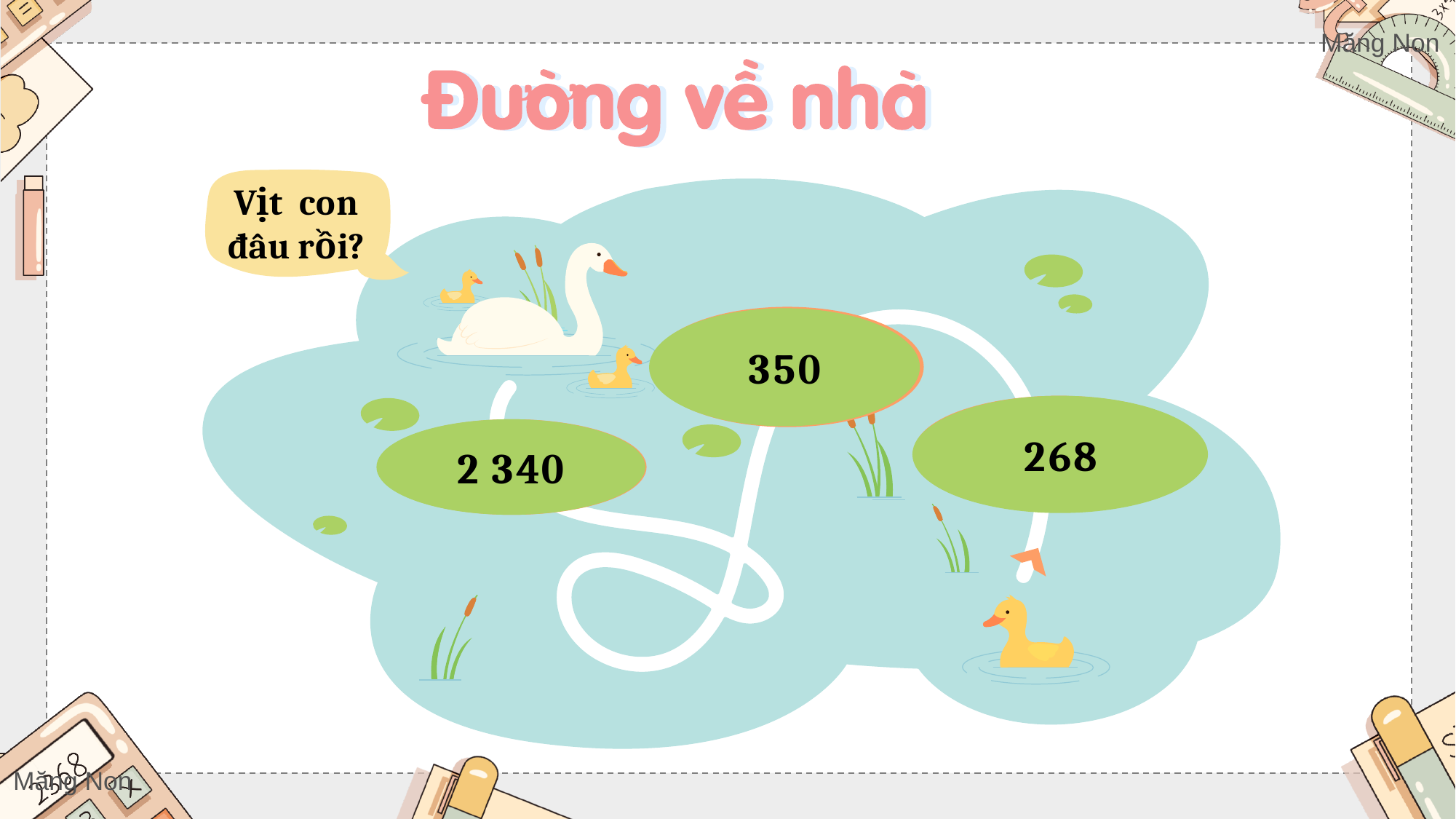

Vịt  con đâu rồi?

2 100 : 6

1 340 : 5

4 680 : 2

350
268
2 340